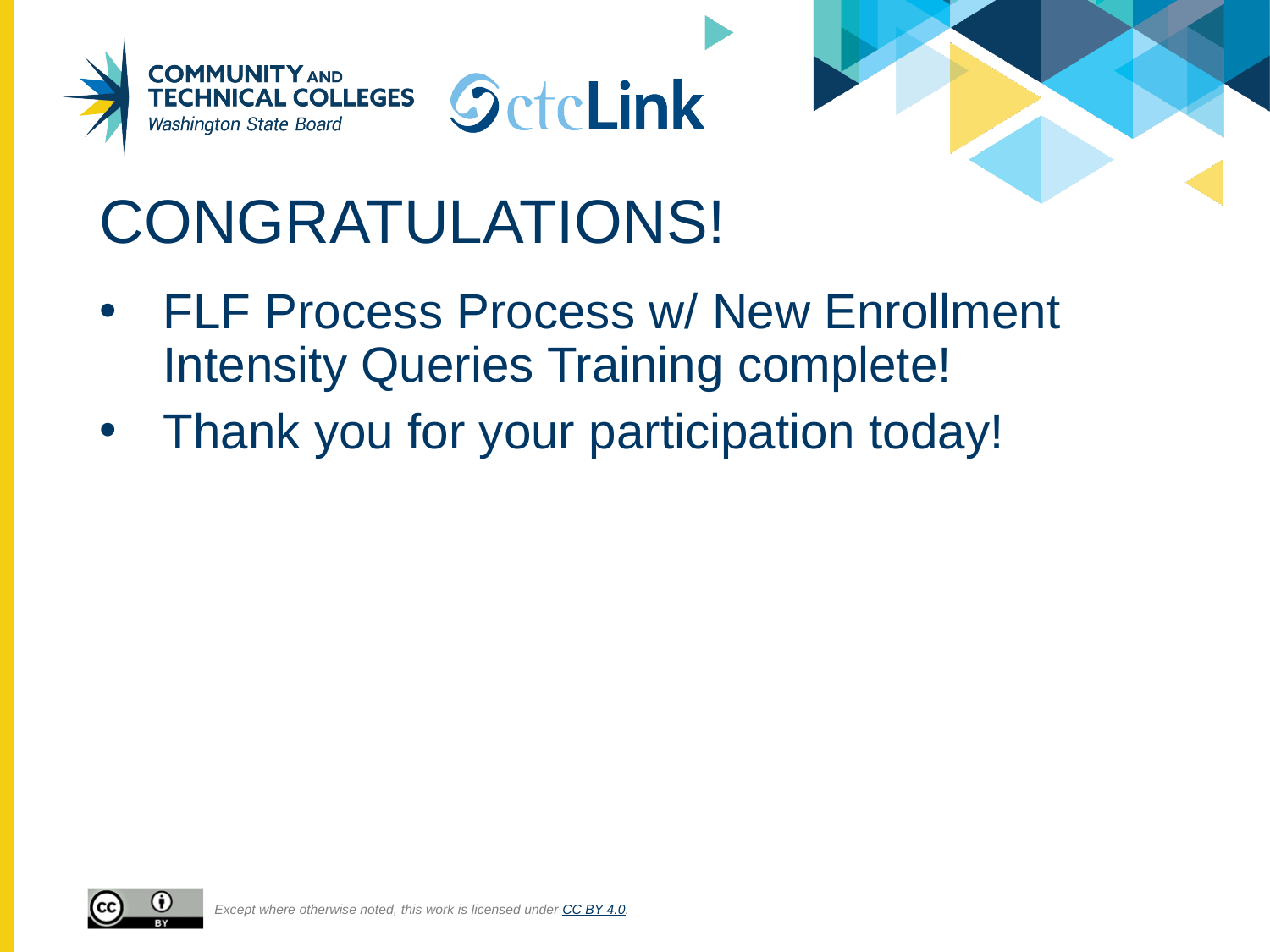

# Congratulations!
FLF Process Process w/ New Enrollment Intensity Queries Training complete!
Thank you for your participation today!